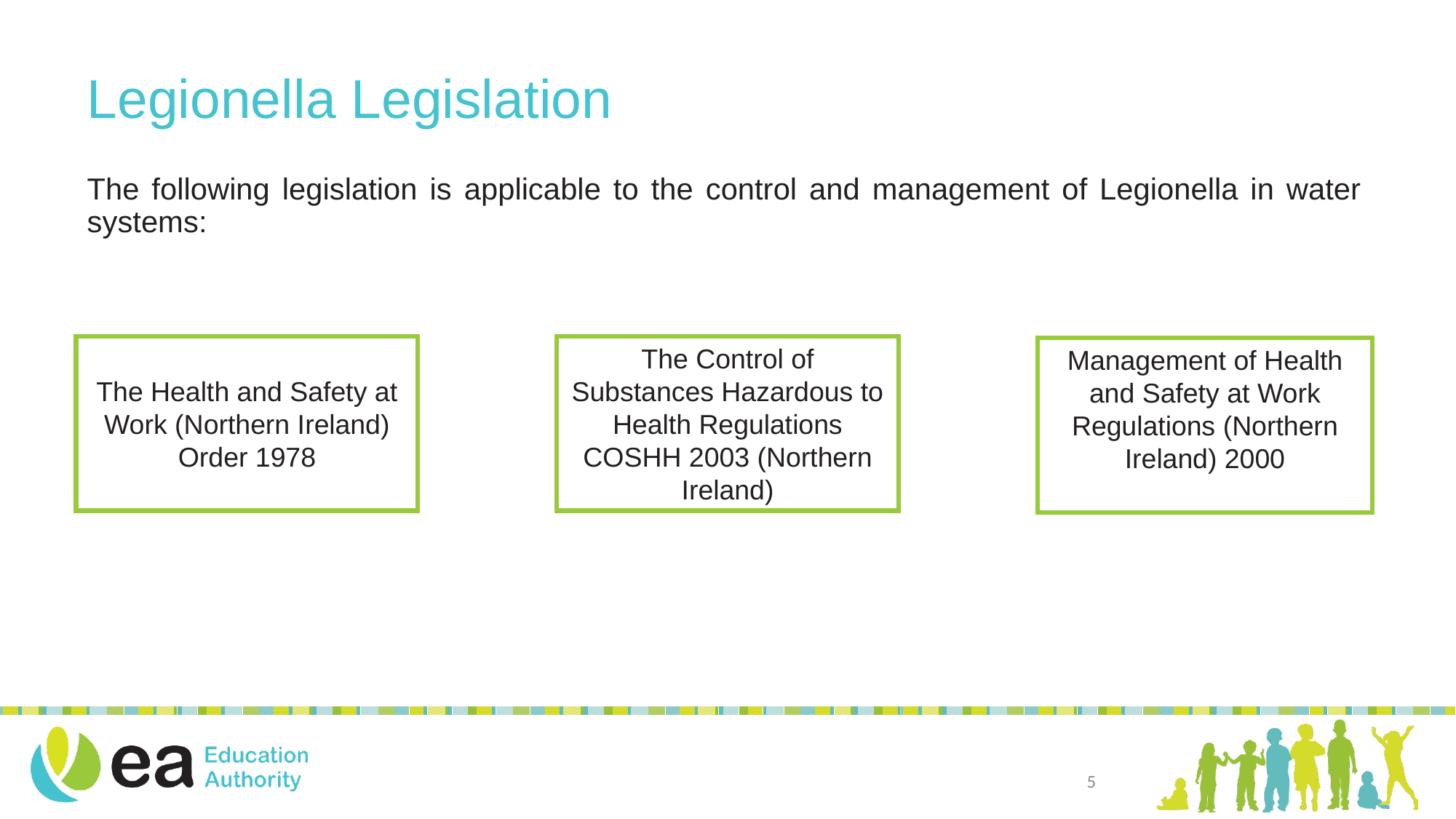

# Legionella Legislation
The following legislation is applicable to the control and management of Legionella in water systems:

The Control of Substances Hazardous to Health Regulations COSHH 2003 (Northern Ireland)

The Health and Safety at Work (Northern Ireland) Order 1978

Management of Health and Safety at Work Regulations (Northern Ireland) 2000